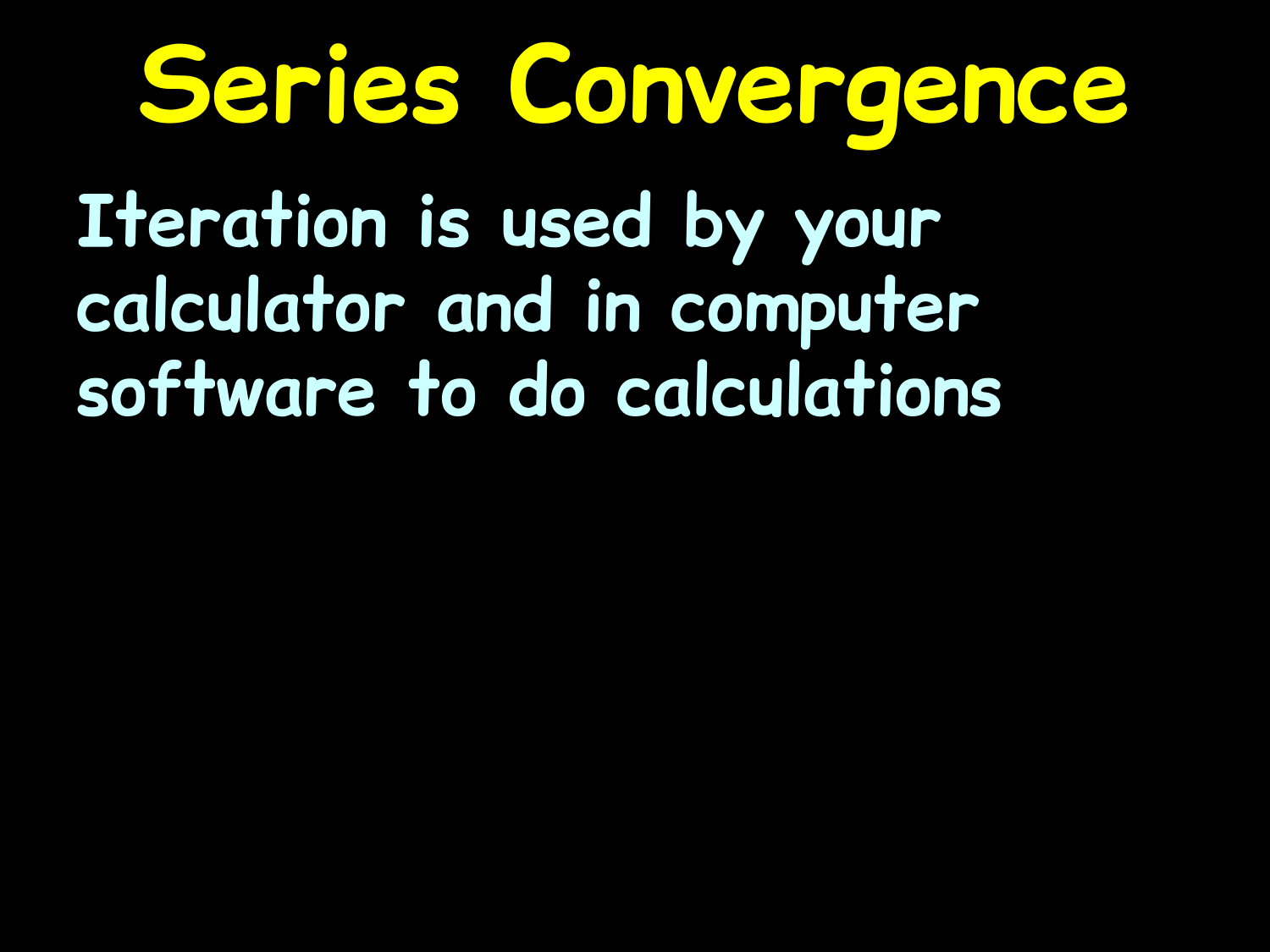

# Series Convergence
Iteration is used by your calculator and in computer software to do calculations